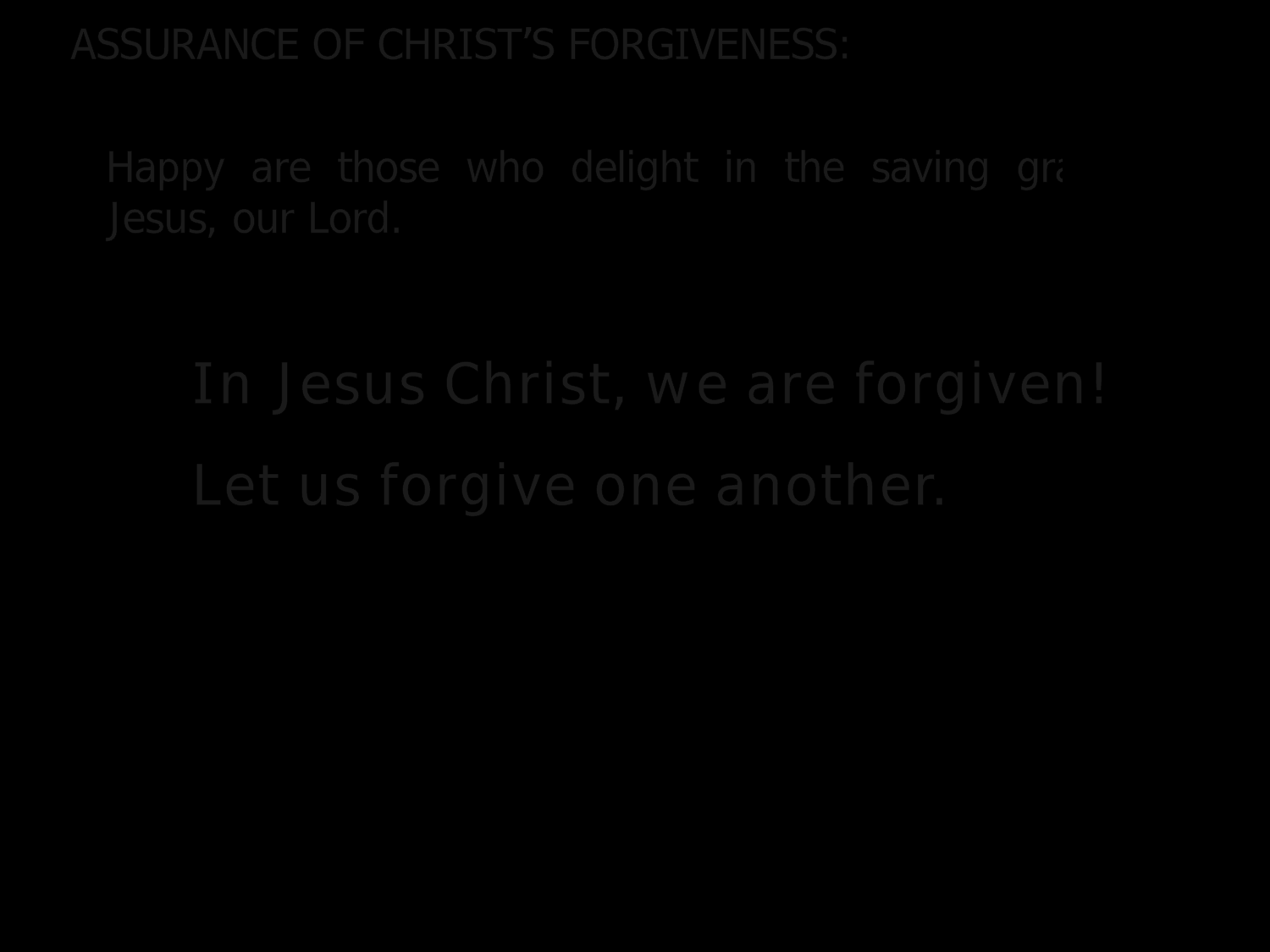

ASSURANCE OF CHRIST’S FORGIVENESS:

Happy are those who delight in the saving grace of Jesus, our Lord.

	In Jesus Christ, we are forgiven!  Let us forgive one another.